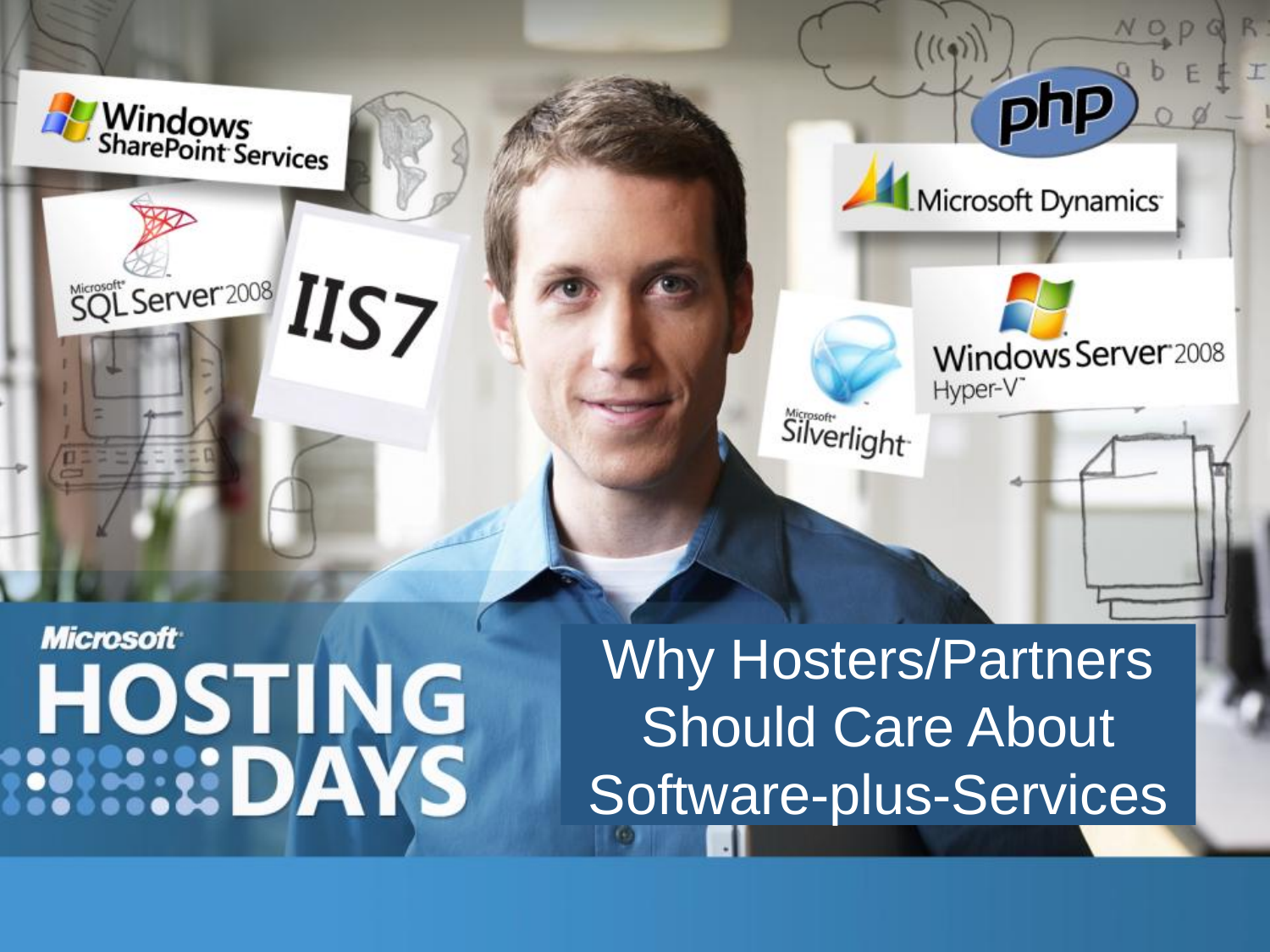

# Why Hosters/Partners Should Care About Software-plus-Services